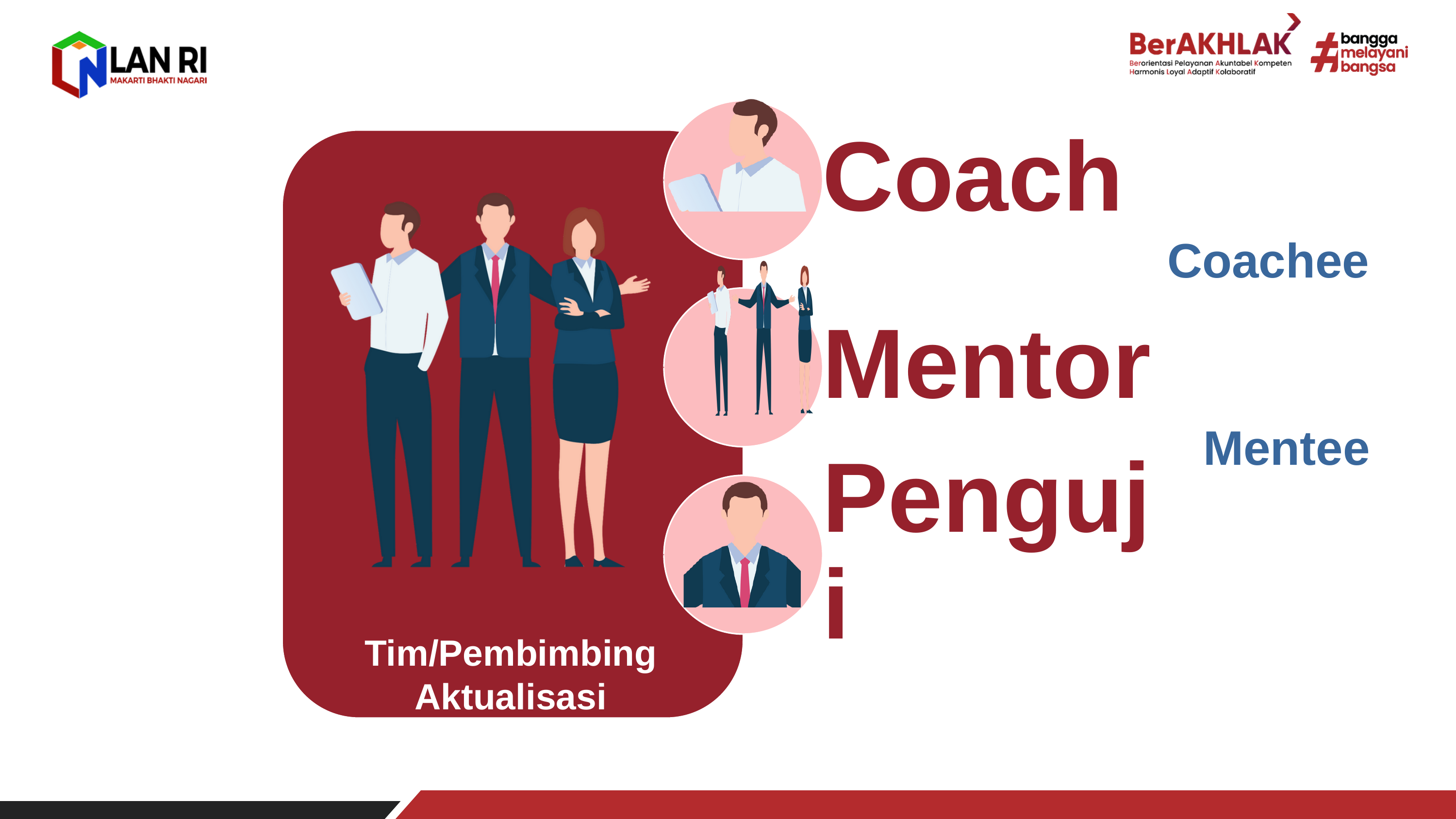

Coach

Coacheee

Mentor

Tim/Pembimbing Aktualisasi
Menteee

Penguji